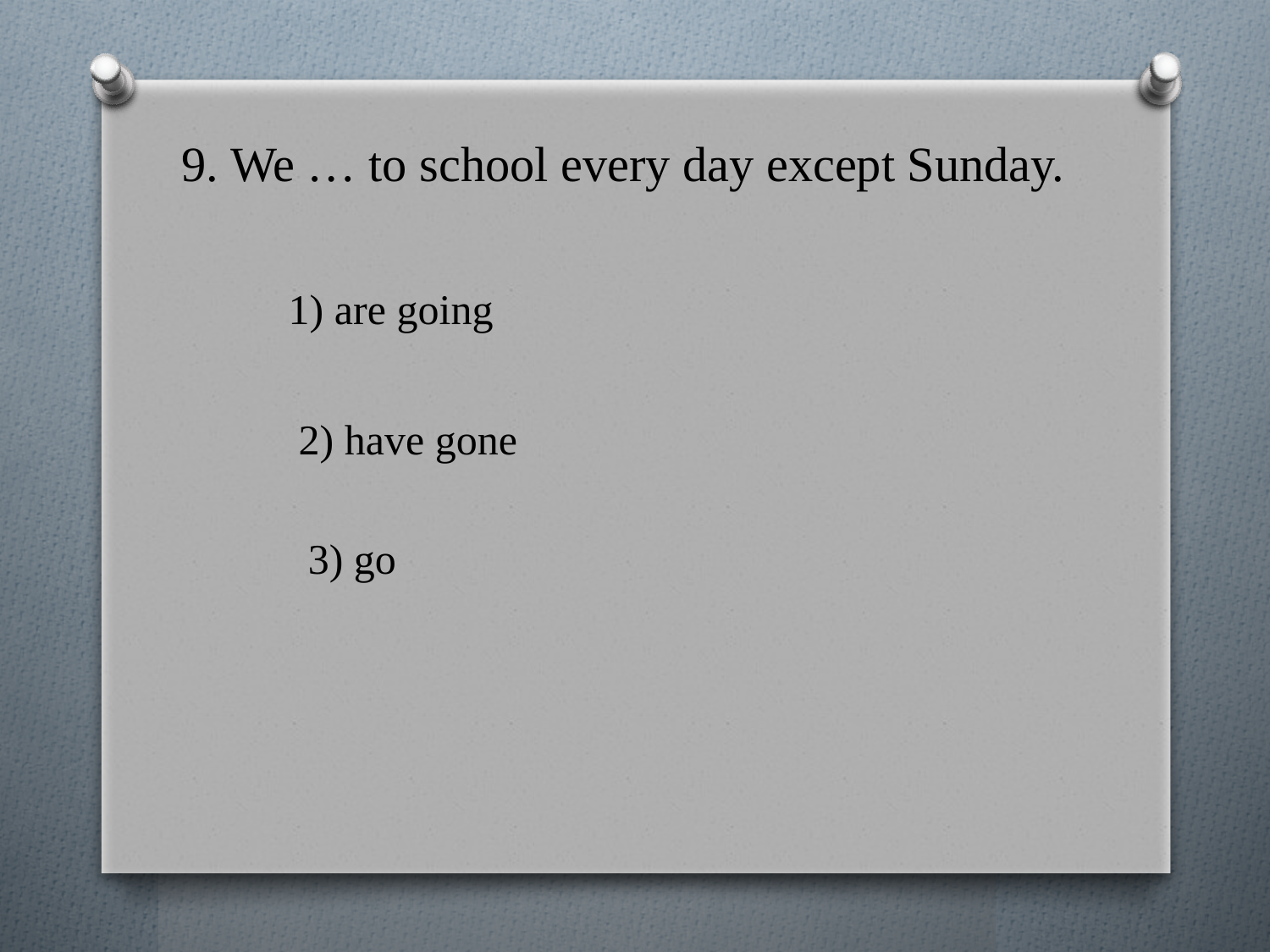

9. We … to school every day except Sunday.

1) are going
2) have gone
3) go